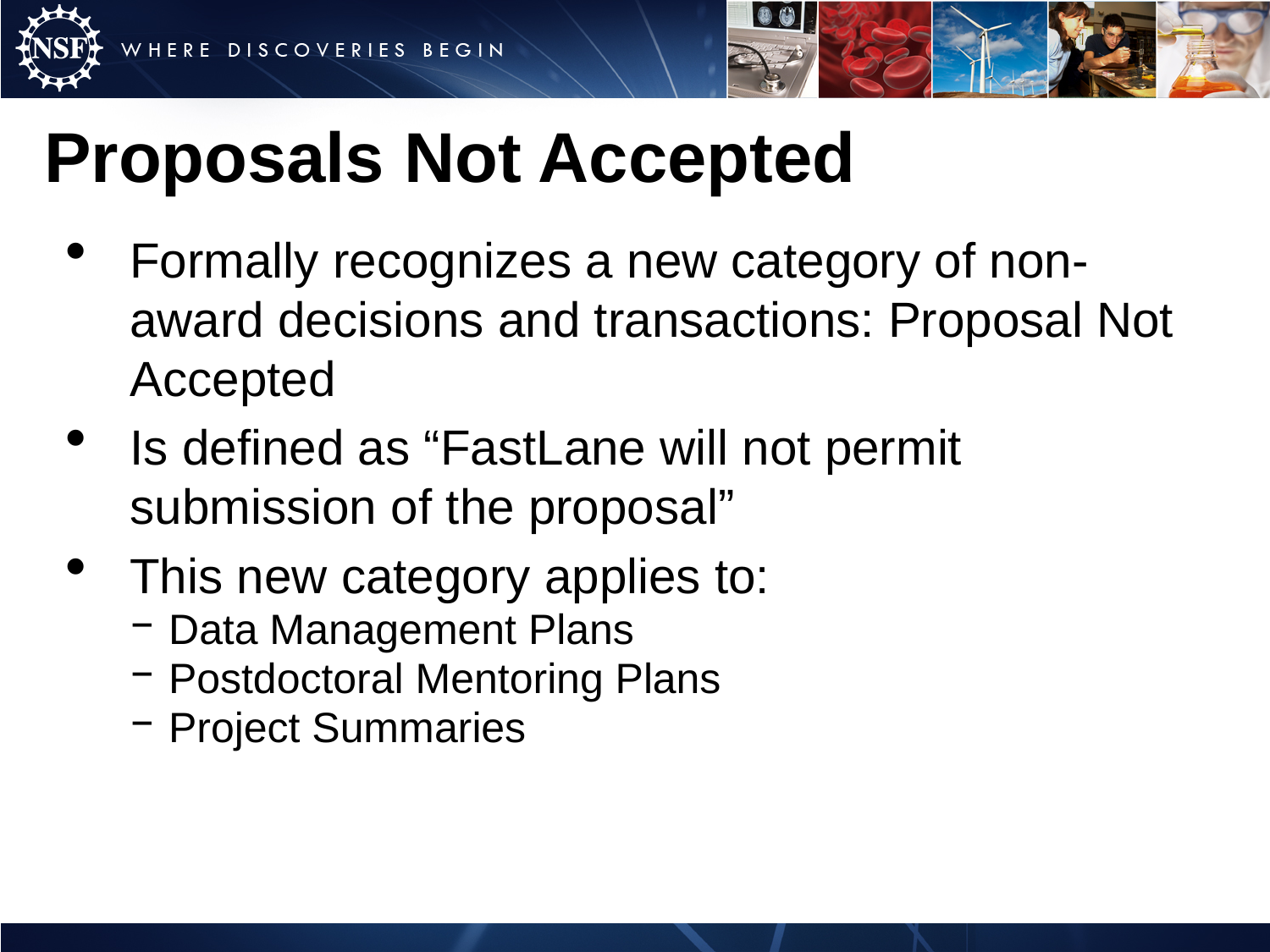

# Proposals Not Accepted
Formally recognizes a new category of non-award decisions and transactions: Proposal Not Accepted
Is defined as “FastLane will not permit submission of the proposal”
This new category applies to:
Data Management Plans
Postdoctoral Mentoring Plans
Project Summaries